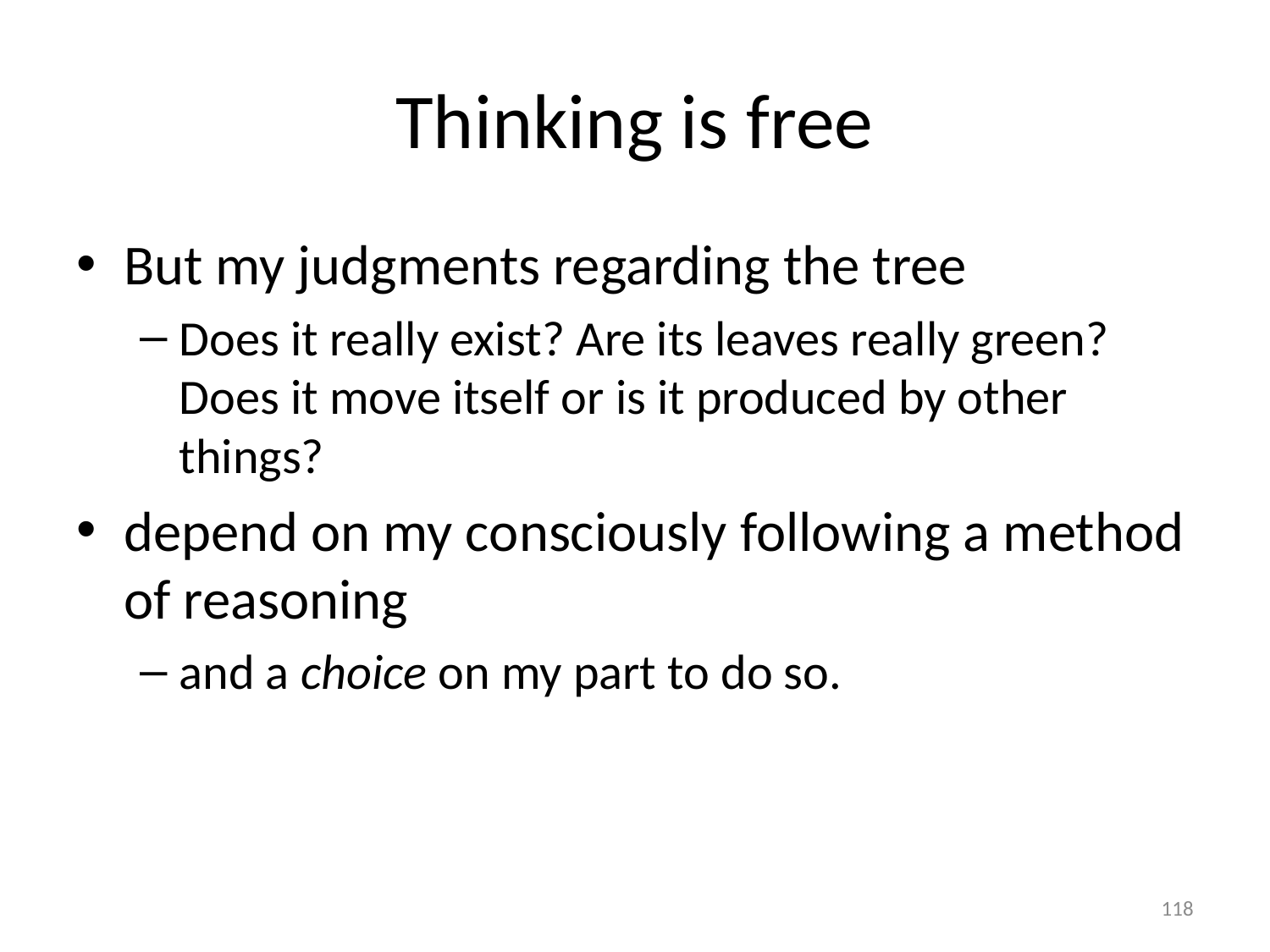

# Thinking is free
But my judgments regarding the tree
Does it really exist? Are its leaves really green? Does it move itself or is it produced by other things?
depend on my consciously following a method of reasoning
and a choice on my part to do so.

118